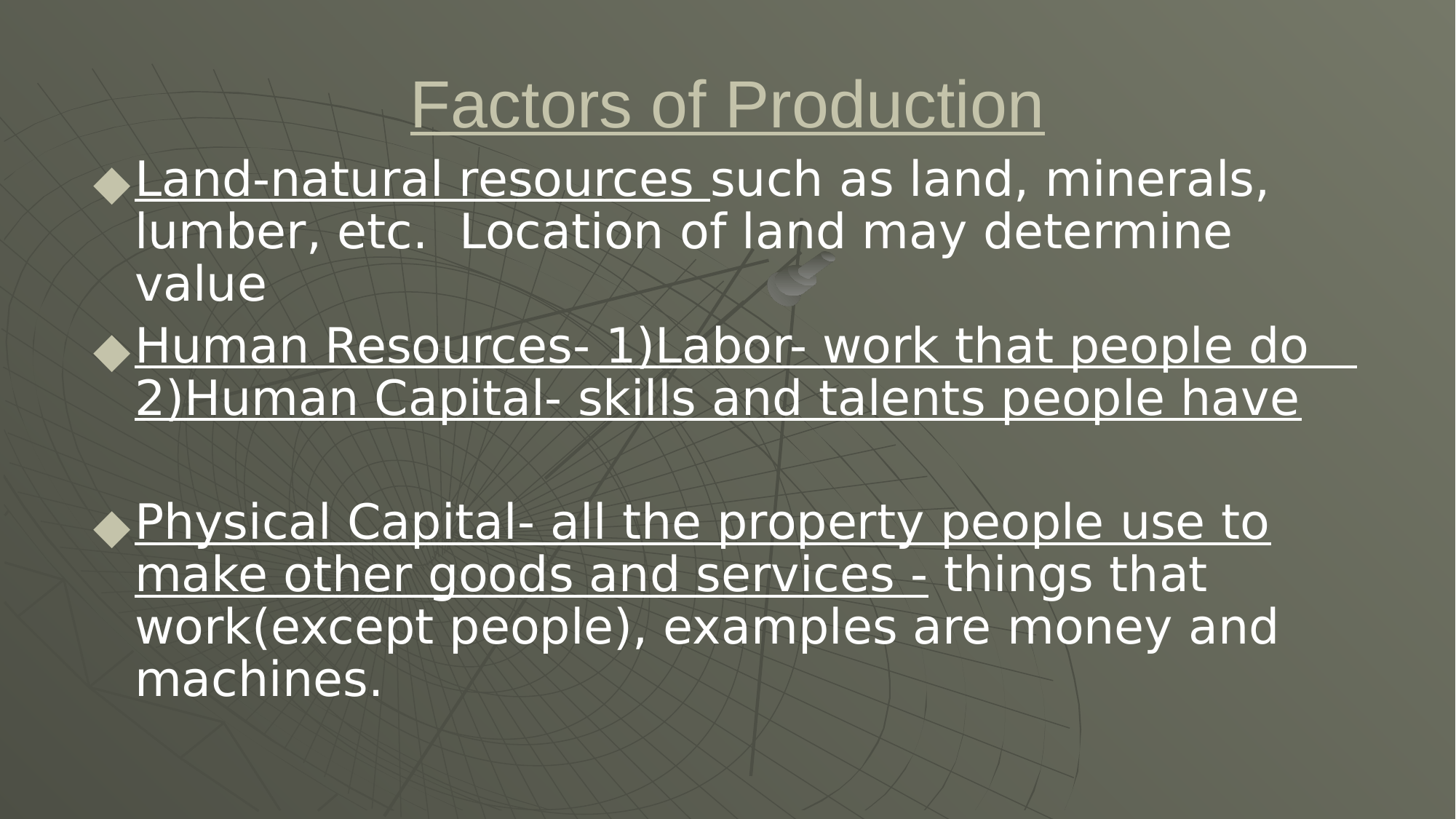

Factors of Production
Land-natural resources such as land, minerals, lumber, etc.  Location of land may determine value
Human Resources- 1)Labor- work that people do    2)Human Capital- skills and talents people have

Physical Capital- all the property people use to make other goods and services - things that work(except people), examples are money and machines.